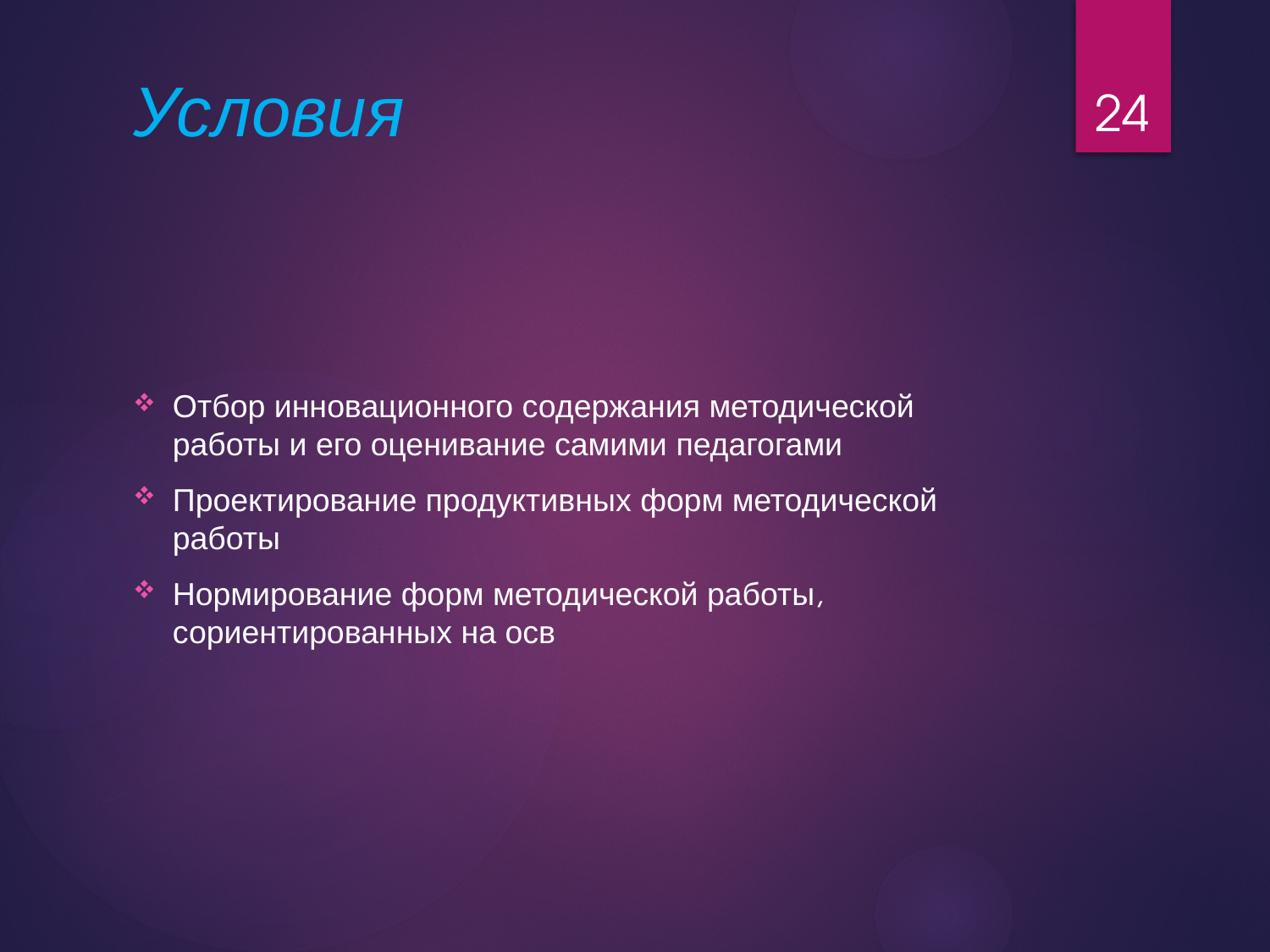

24
# Условия
Отбор инновационного содержания методической работы и его оценивание самими педагогами
Проектирование продуктивных форм методической работы
Нормирование форм методической работы, сориентированных на осв